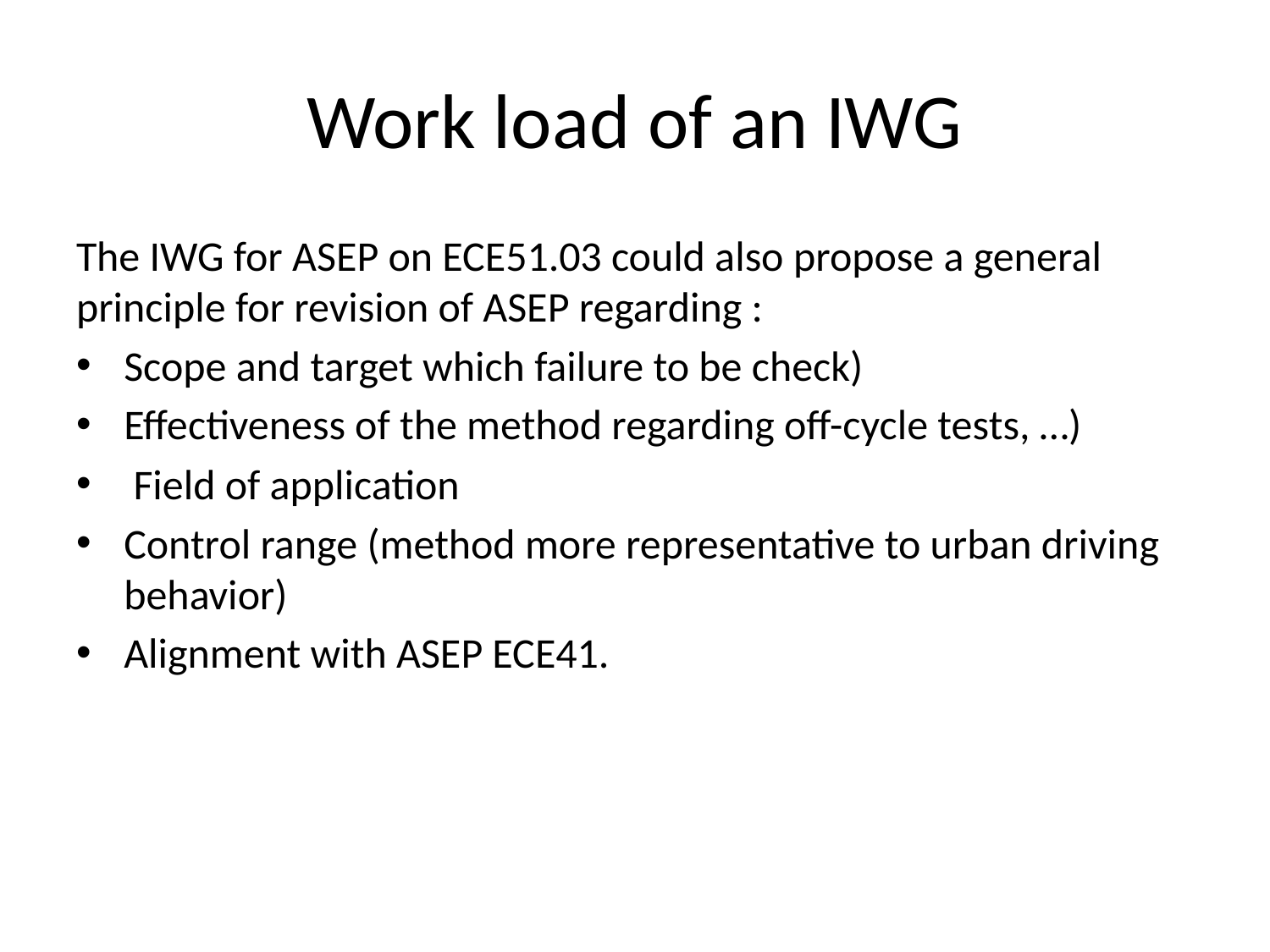

# Work load of an IWG
The IWG for ASEP on ECE51.03 could also propose a general principle for revision of ASEP regarding :
Scope and target which failure to be check)
Effectiveness of the method regarding off-cycle tests, …)
 Field of application
Control range (method more representative to urban driving behavior)
Alignment with ASEP ECE41.